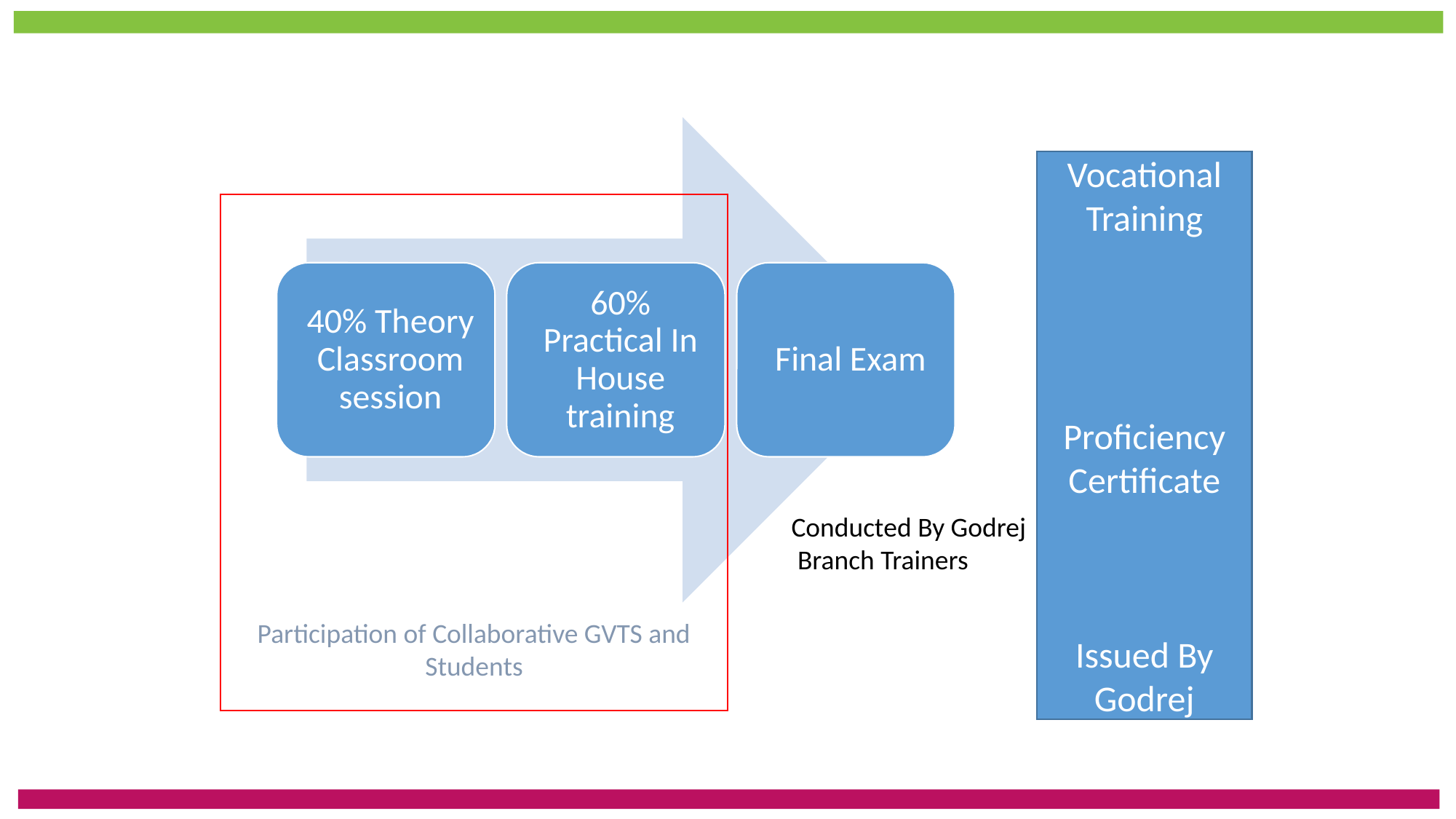

COURSE DESIGN
40% Theory Classroom session
60% Practical In House training
Final Exam
Vocational Training

Proficiency Certificate

Issued By Godrej

Participation of Collaborative GVTS and Students
Conducted By Godrej
 Branch Trainers